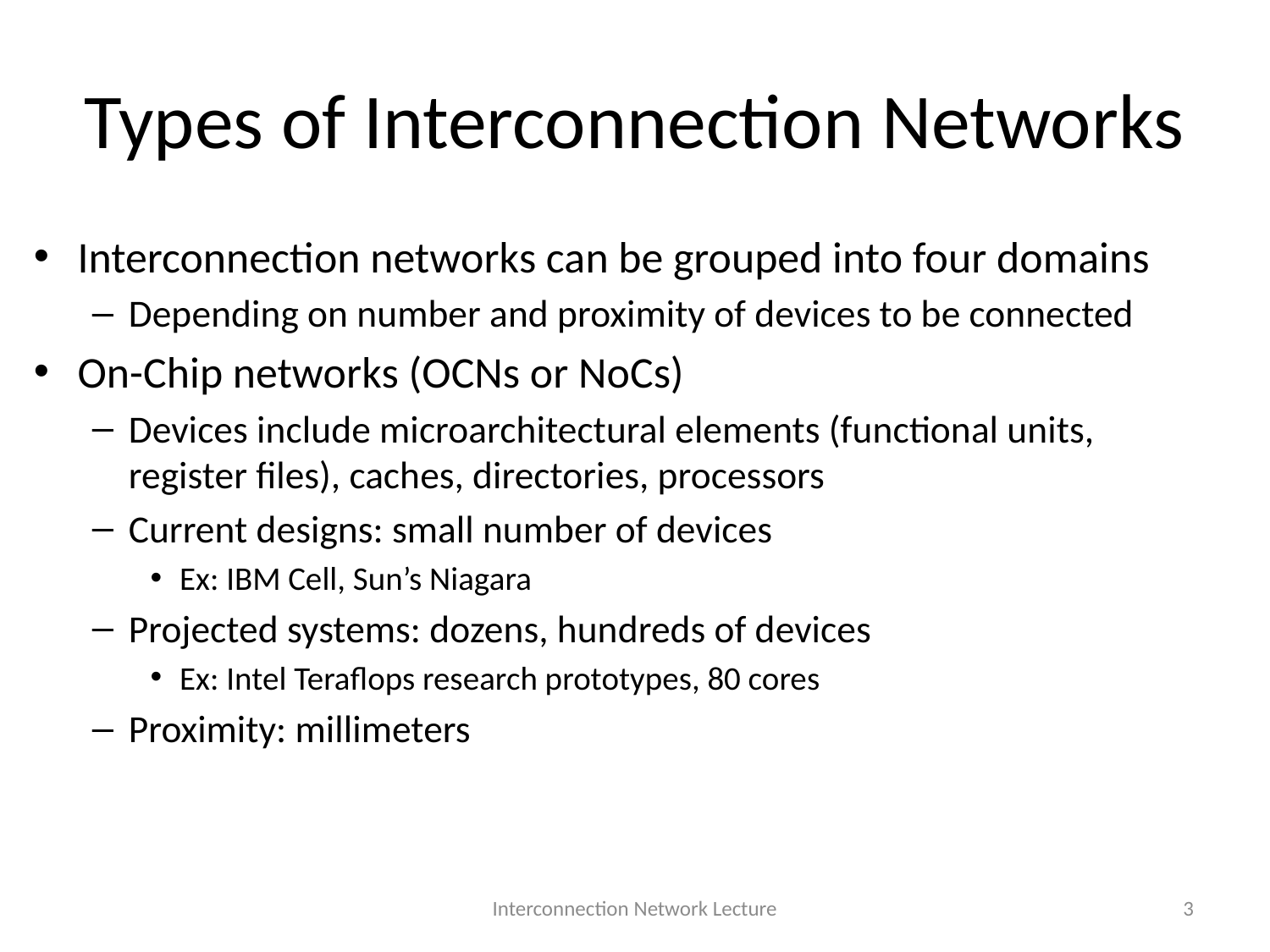

# Types of Interconnection Networks
Interconnection networks can be grouped into four domains
Depending on number and proximity of devices to be connected
On-Chip networks (OCNs or NoCs)
Devices include microarchitectural elements (functional units, register files), caches, directories, processors
Current designs: small number of devices
Ex: IBM Cell, Sun’s Niagara
Projected systems: dozens, hundreds of devices
Ex: Intel Teraflops research prototypes, 80 cores
Proximity: millimeters
Interconnection Network Lecture
3